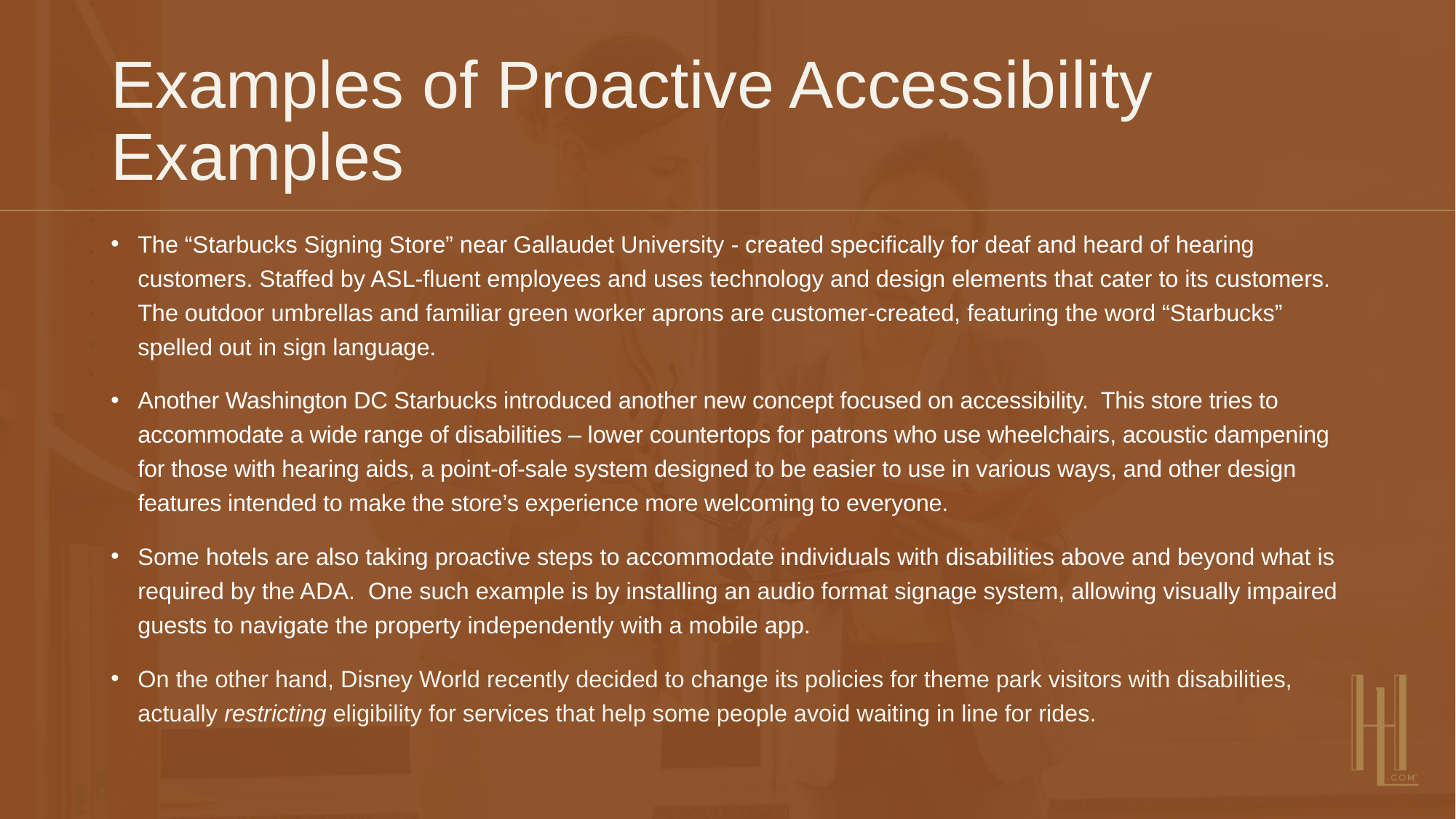

# Examples of Proactive Accessibility Examples
The “Starbucks Signing Store” near Gallaudet University - created specifically for deaf and heard of hearing customers. Staffed by ASL-fluent employees and uses technology and design elements that cater to its customers. The outdoor umbrellas and familiar green worker aprons are customer-created, featuring the word “Starbucks” spelled out in sign language.
Another Washington DC Starbucks introduced another new concept focused on accessibility.  This store tries to accommodate a wide range of disabilities – lower countertops for patrons who use wheelchairs, acoustic dampening for those with hearing aids, a point-of-sale system designed to be easier to use in various ways, and other design features intended to make the store’s experience more welcoming to everyone.
Some hotels are also taking proactive steps to accommodate individuals with disabilities above and beyond what is required by the ADA.  One such example is by installing an audio format signage system, allowing visually impaired guests to navigate the property independently with a mobile app.
On the other hand, Disney World recently decided to change its policies for theme park visitors with disabilities, actually restricting eligibility for services that help some people avoid waiting in line for rides.